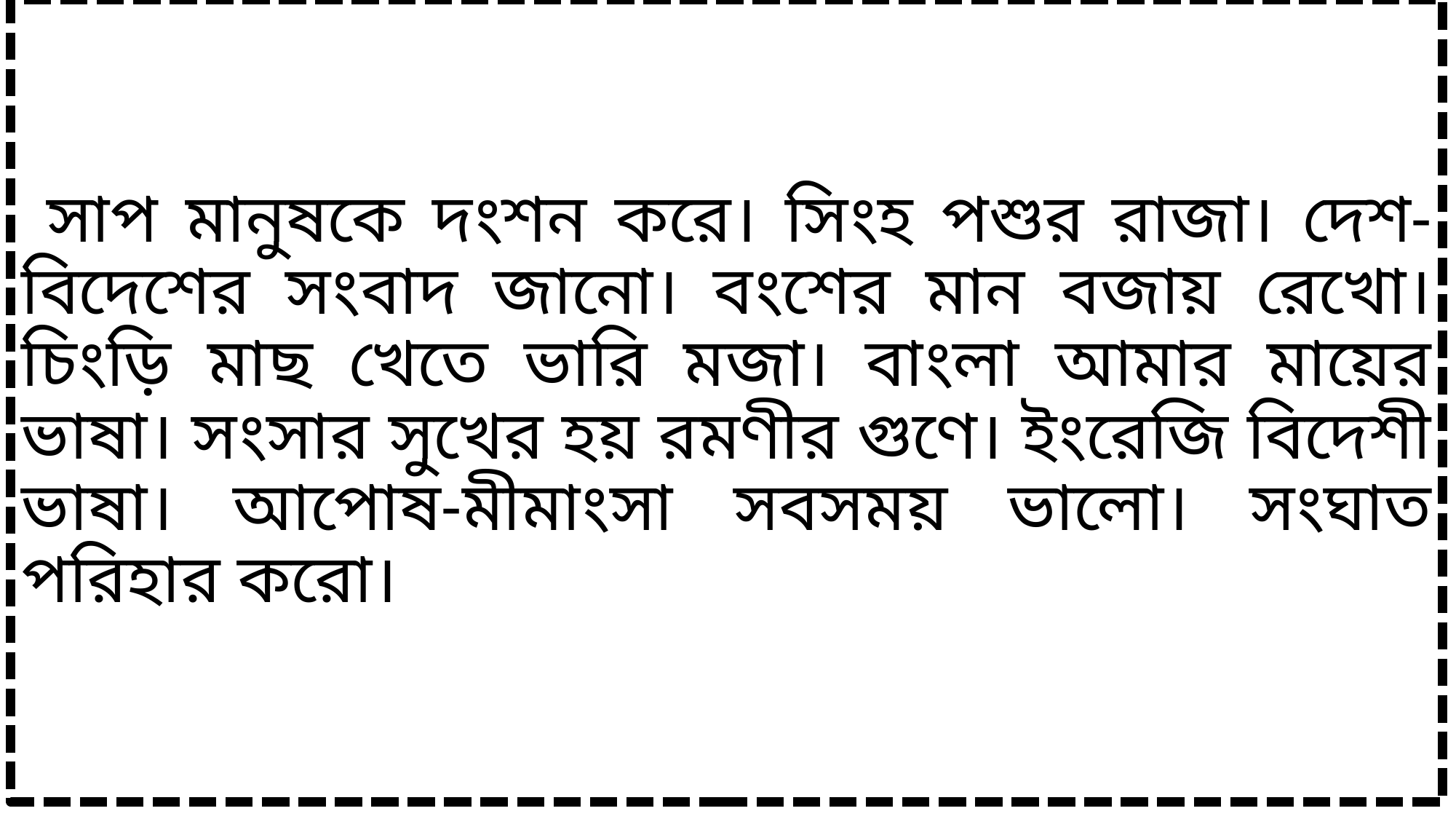

# সাপ মানুষকে দংশন করে। সিংহ পশুর রাজা। দেশ-বিদেশের সংবাদ জানো। বংশের মান বজায় রেখো। চিংড়ি মাছ খেতে ভারি মজা। বাংলা আমার মায়ের ভাষা। সংসার সুখের হয় রমণীর গুণে। ইংরেজি বিদেশী ভাষা। আপোষ-মীমাংসা সবসময় ভালো। সংঘাত পরিহার করো।